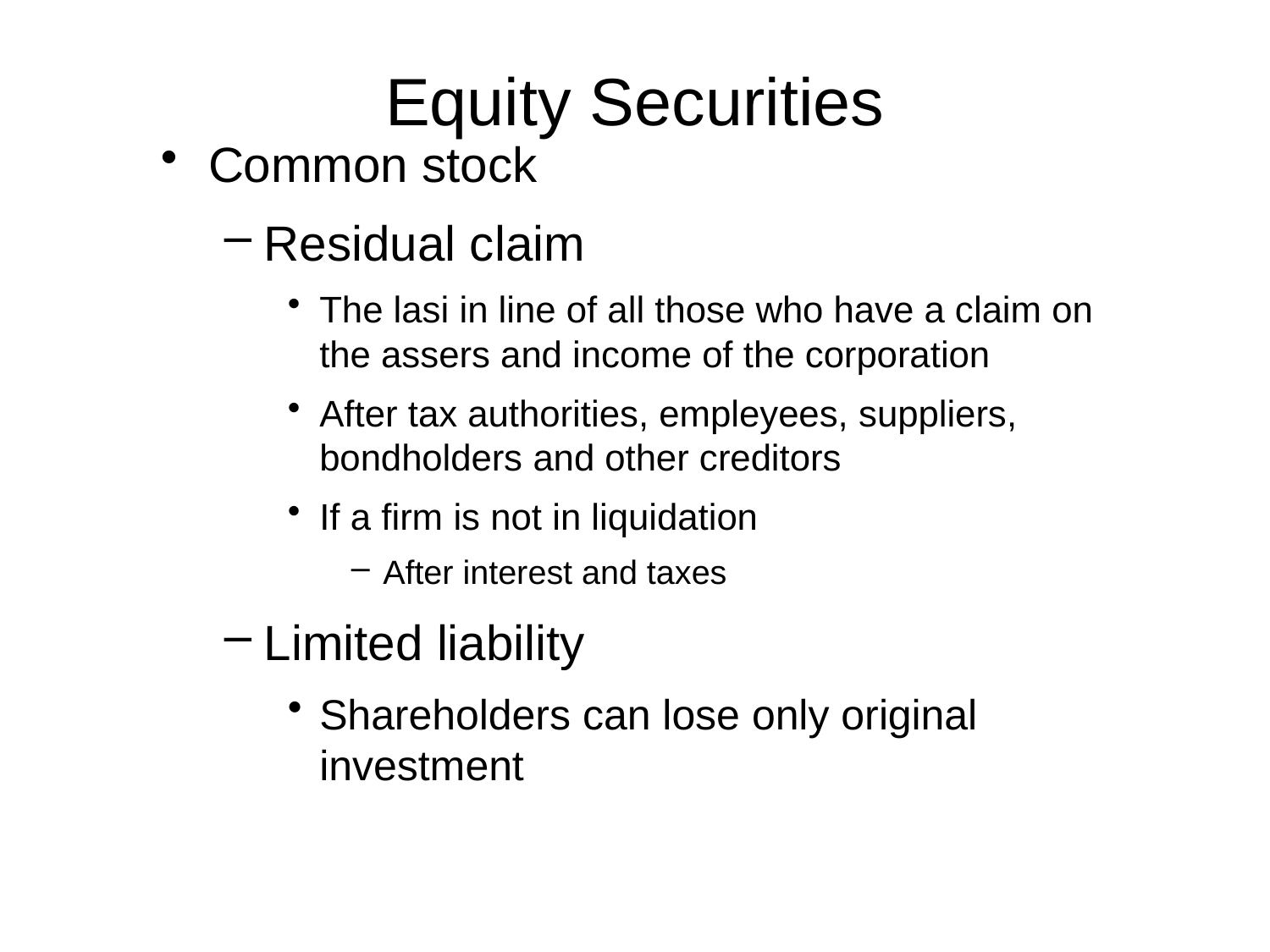

Equity Securities
Common stock
Residual claim
The lasi in line of all those who have a claim on the assers and income of the corporation
After tax authorities, empleyees, suppliers, bondholders and other creditors
If a firm is not in liquidation
After interest and taxes
Limited liability
Shareholders can lose only original investment